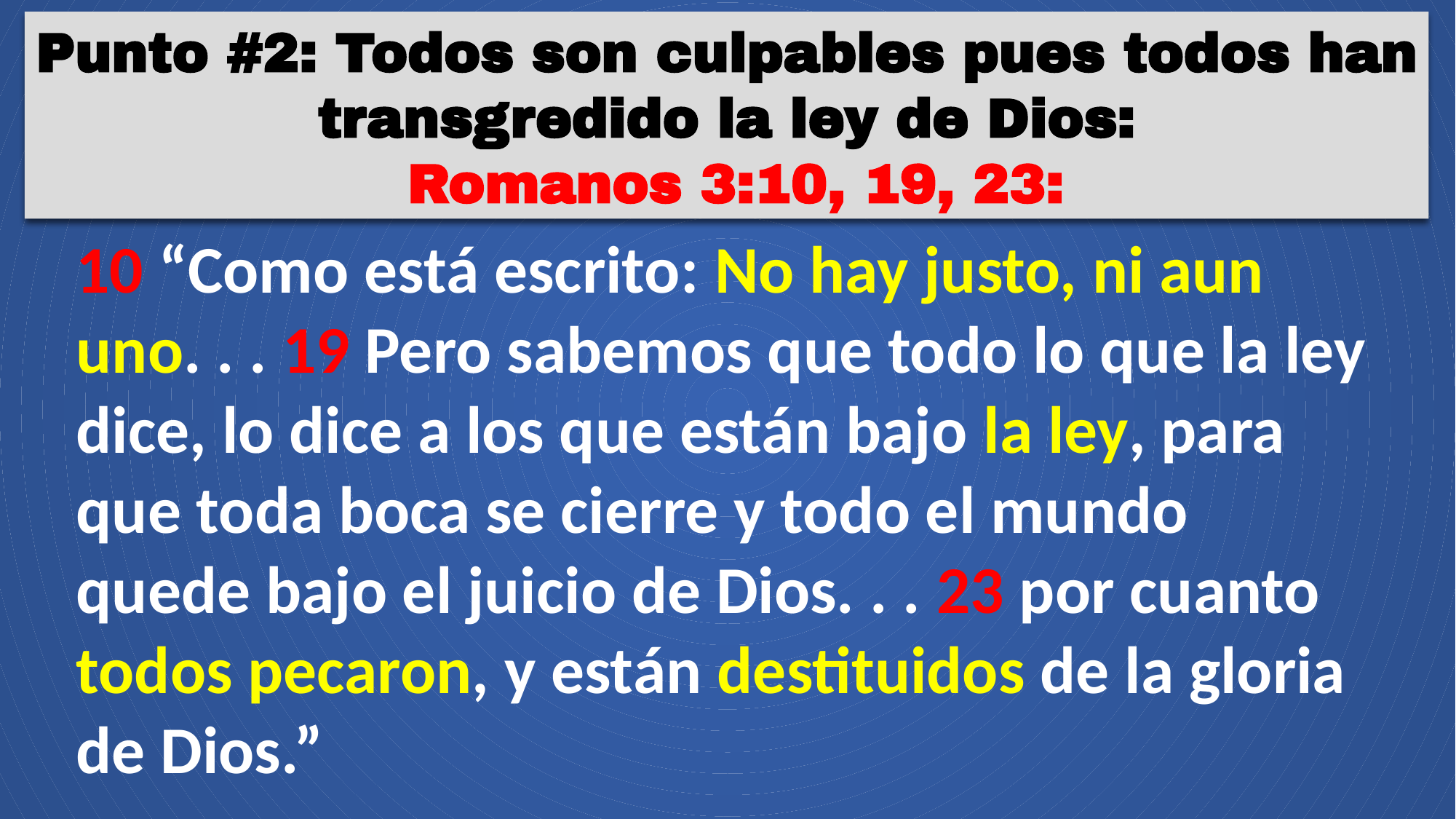

Punto #2: Todos son culpables pues todos han transgredido la ley de Dios:
 Romanos 3:10, 19, 23:
10 “Como está escrito: No hay justo, ni aun uno. . . 19 Pero sabemos que todo lo que la ley dice, lo dice a los que están bajo la ley, para que toda boca se cierre y todo el mundo quede bajo el juicio de Dios. . . 23 por cuanto todos pecaron, y están destituidos de la gloria de Dios.”